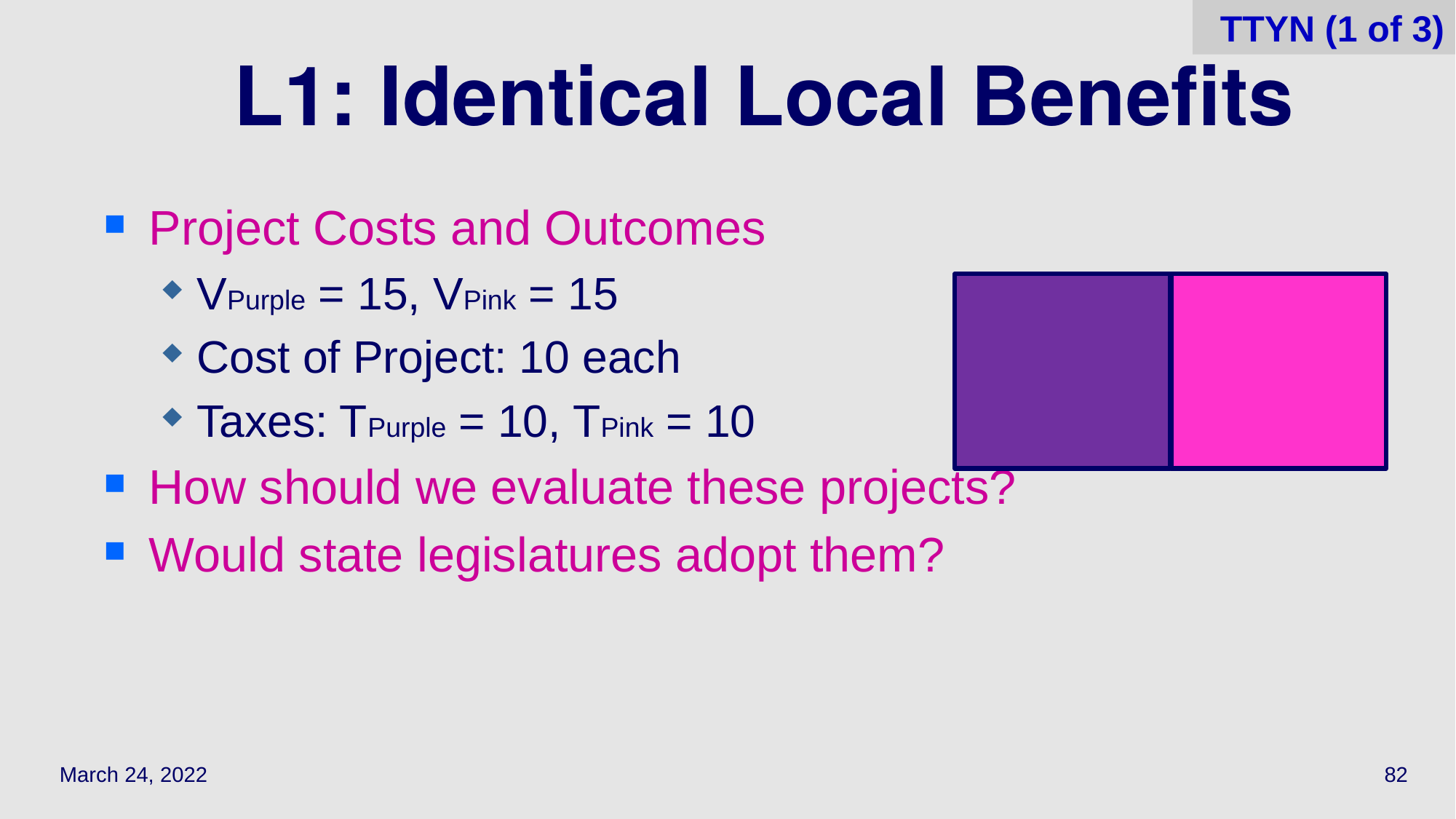

82
TTYN (1 of 3)
# L1: Identical Local Benefits
Project Costs and Outcomes
VPurple = 15, VPink = 15
Cost of Project: 10 each
Taxes: TPurple = 10, TPink = 10
How should we evaluate these projects?
Would state legislatures adopt them?

March 24, 2022